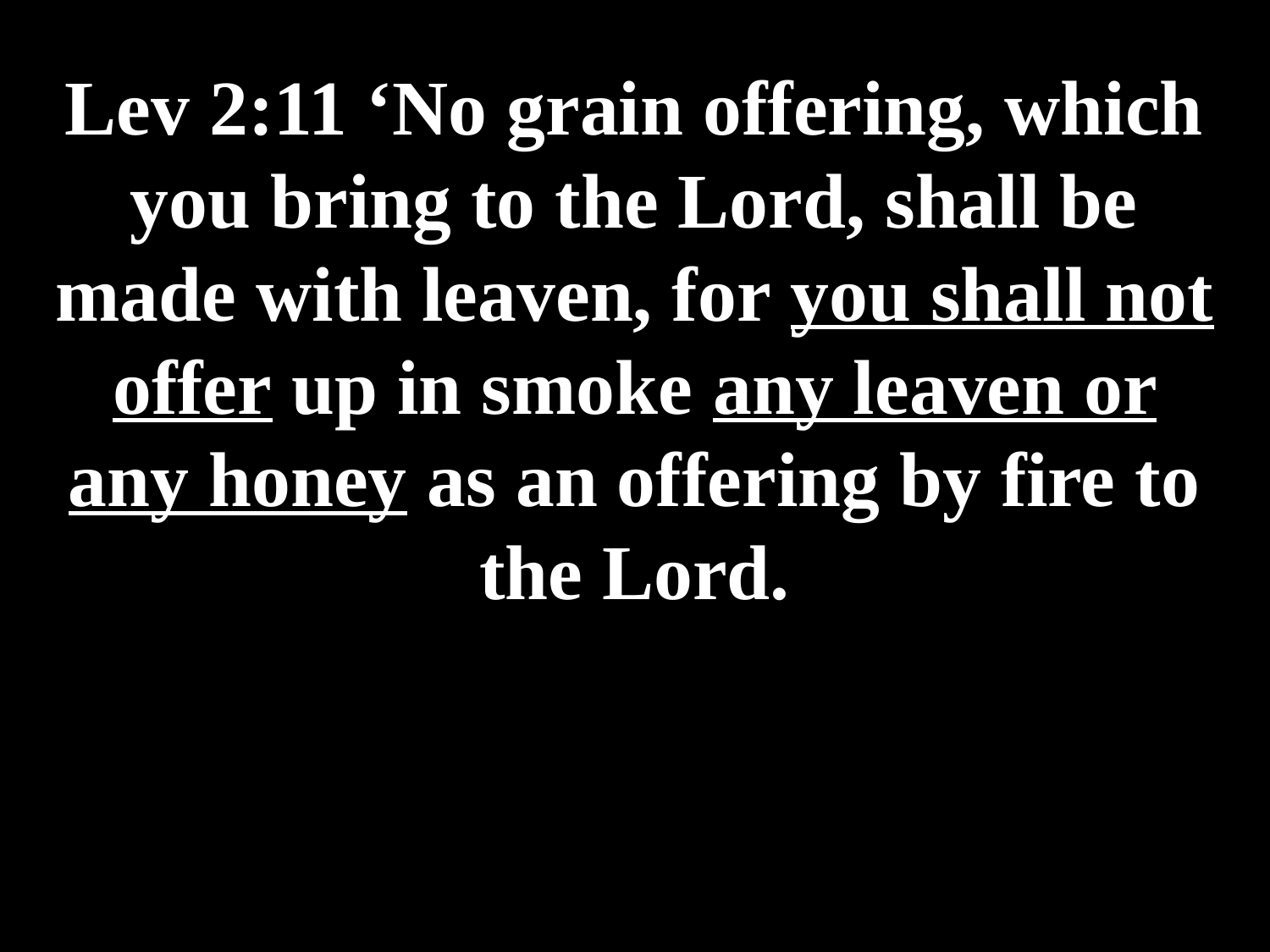

# Lev 2:11 ‘No grain offering, which you bring to the Lord, shall be made with leaven, for you shall not offer up in smoke any leaven or any honey as an offering by fire to the Lord.